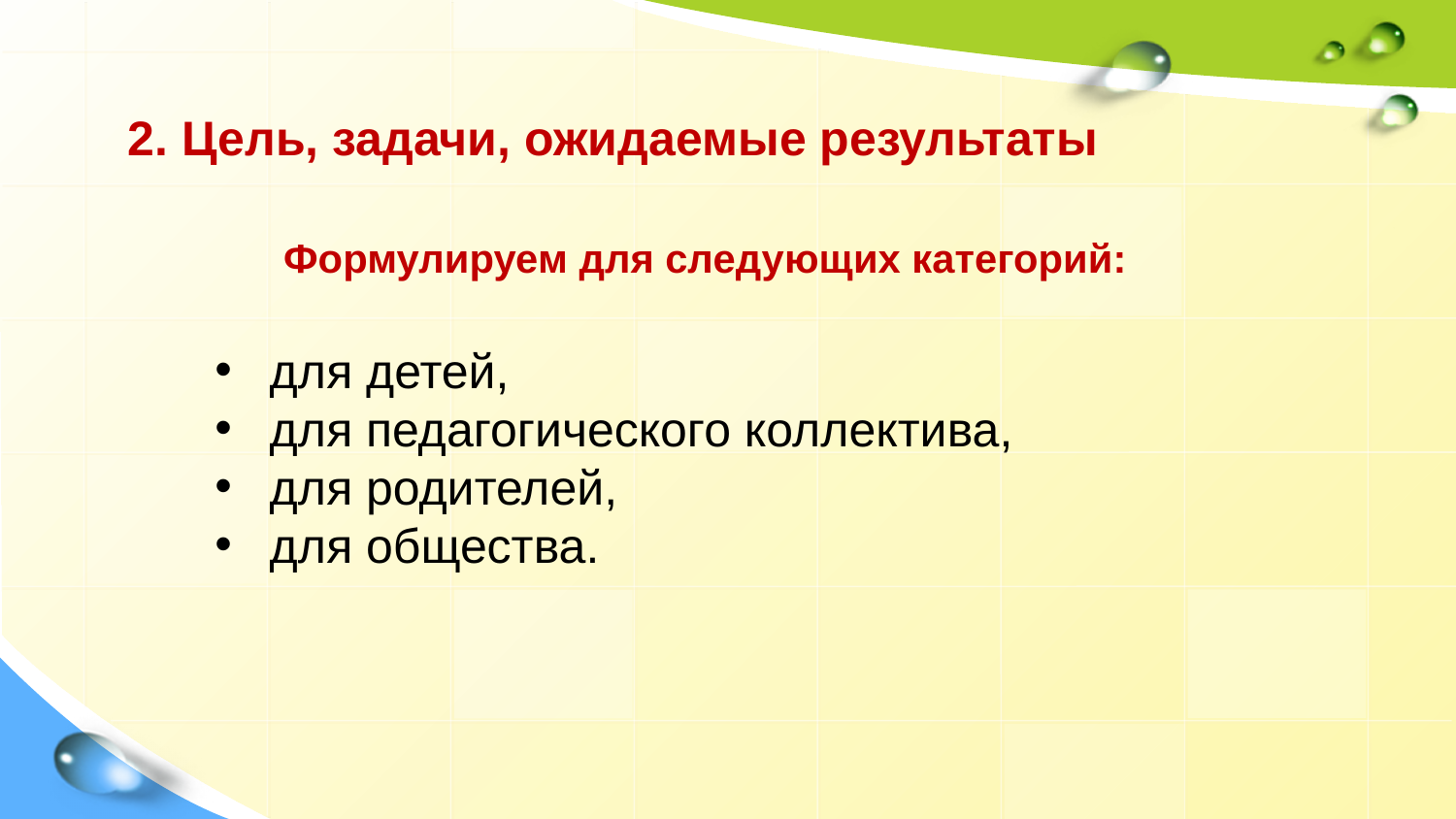

2. Цель, задачи, ожидаемые результаты
Формулируем для следующих категорий:

для детей,
для педагогического коллектива,
для родителей,
для общества.